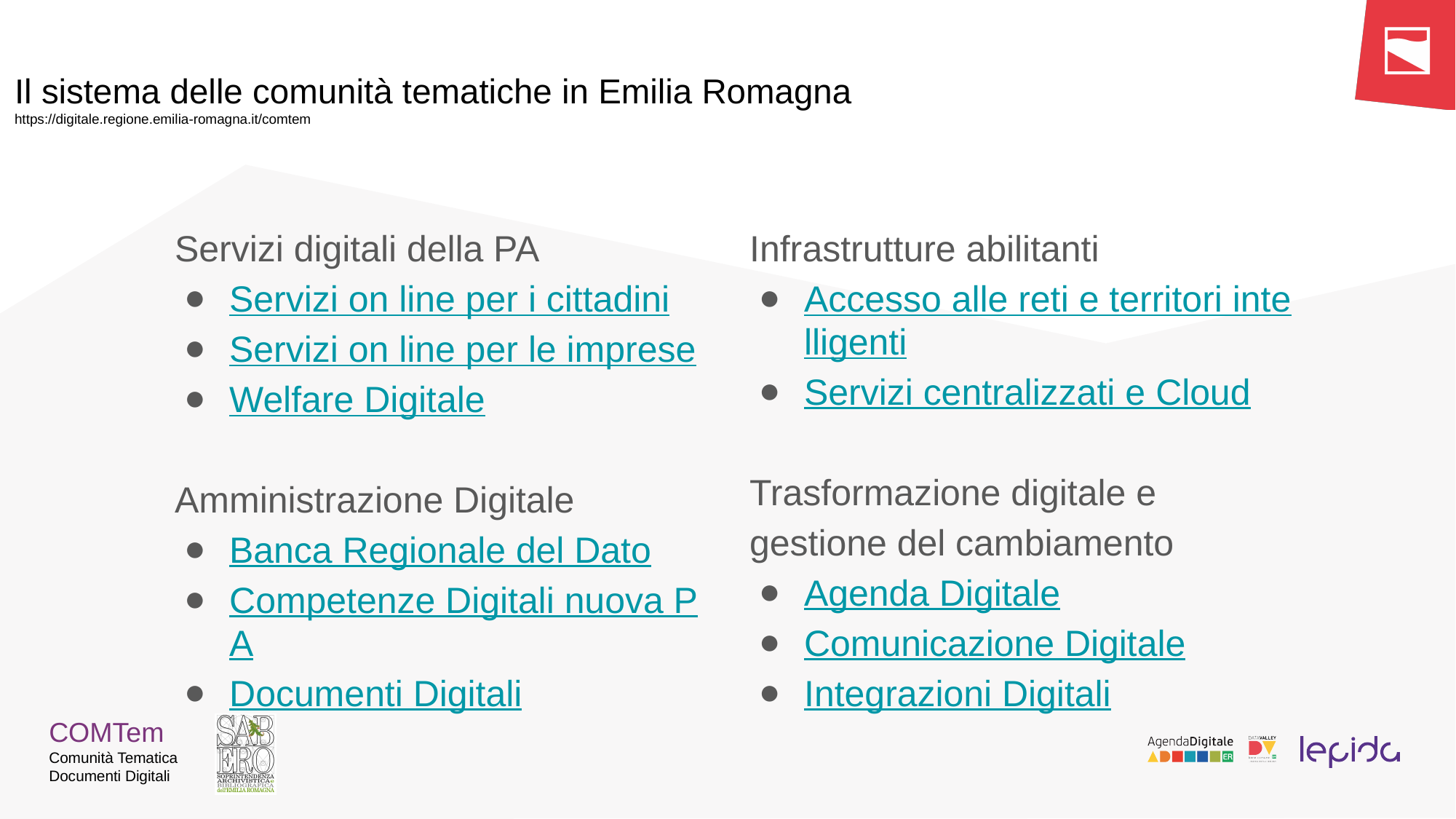

# Il sistema delle comunità tematiche in Emilia Romagna https://digitale.regione.emilia-romagna.it/comtem
Servizi digitali della PA
Servizi on line per i cittadini
Servizi on line per le imprese
Welfare Digitale

Amministrazione Digitale
Banca Regionale del Dato
Competenze Digitali nuova PA
Documenti Digitali

Infrastrutture abilitanti
Accesso alle reti e territori intelligenti
Servizi centralizzati e Cloud

Trasformazione digitale e gestione del cambiamento
Agenda Digitale
Comunicazione Digitale
Integrazioni Digitali